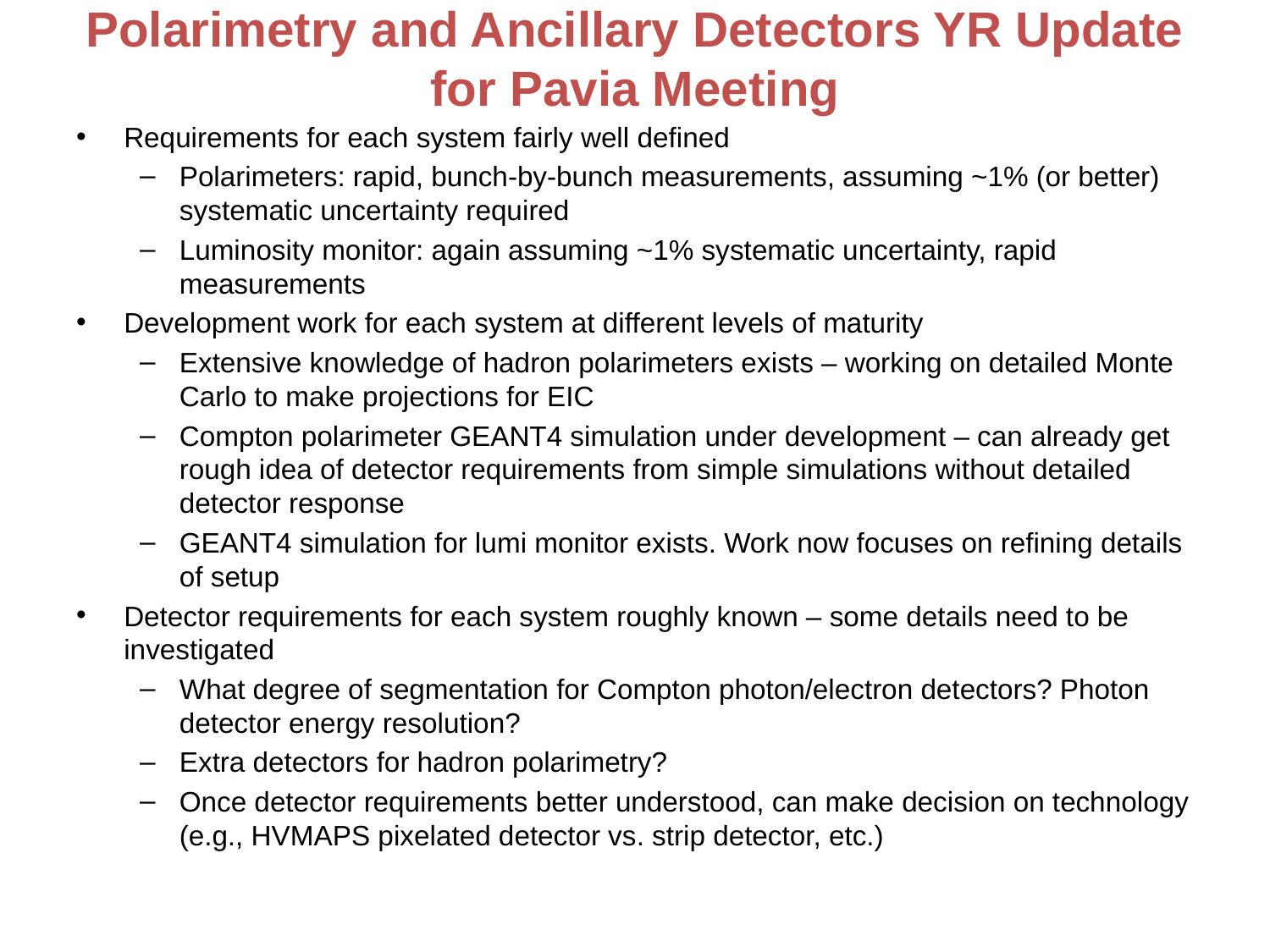

# Polarimetry and Ancillary Detectors YR Update for Pavia Meeting
Requirements for each system fairly well defined
Polarimeters: rapid, bunch-by-bunch measurements, assuming ~1% (or better)  systematic uncertainty required
Luminosity monitor: again assuming ~1% systematic uncertainty, rapid measurements
Development work for each system at different levels of maturity
Extensive knowledge of hadron polarimeters exists – working on detailed Monte Carlo to make projections for EIC
Compton polarimeter GEANT4 simulation under development – can already get rough idea of detector requirements from simple simulations without detailed detector response
GEANT4 simulation for lumi monitor exists. Work now focuses on refining details of setup
Detector requirements for each system roughly known – some details need to be investigated
What degree of segmentation for Compton photon/electron detectors? Photon detector energy resolution?
Extra detectors for hadron polarimetry?
Once detector requirements better understood, can make decision on technology (e.g., HVMAPS pixelated detector vs. strip detector, etc.)